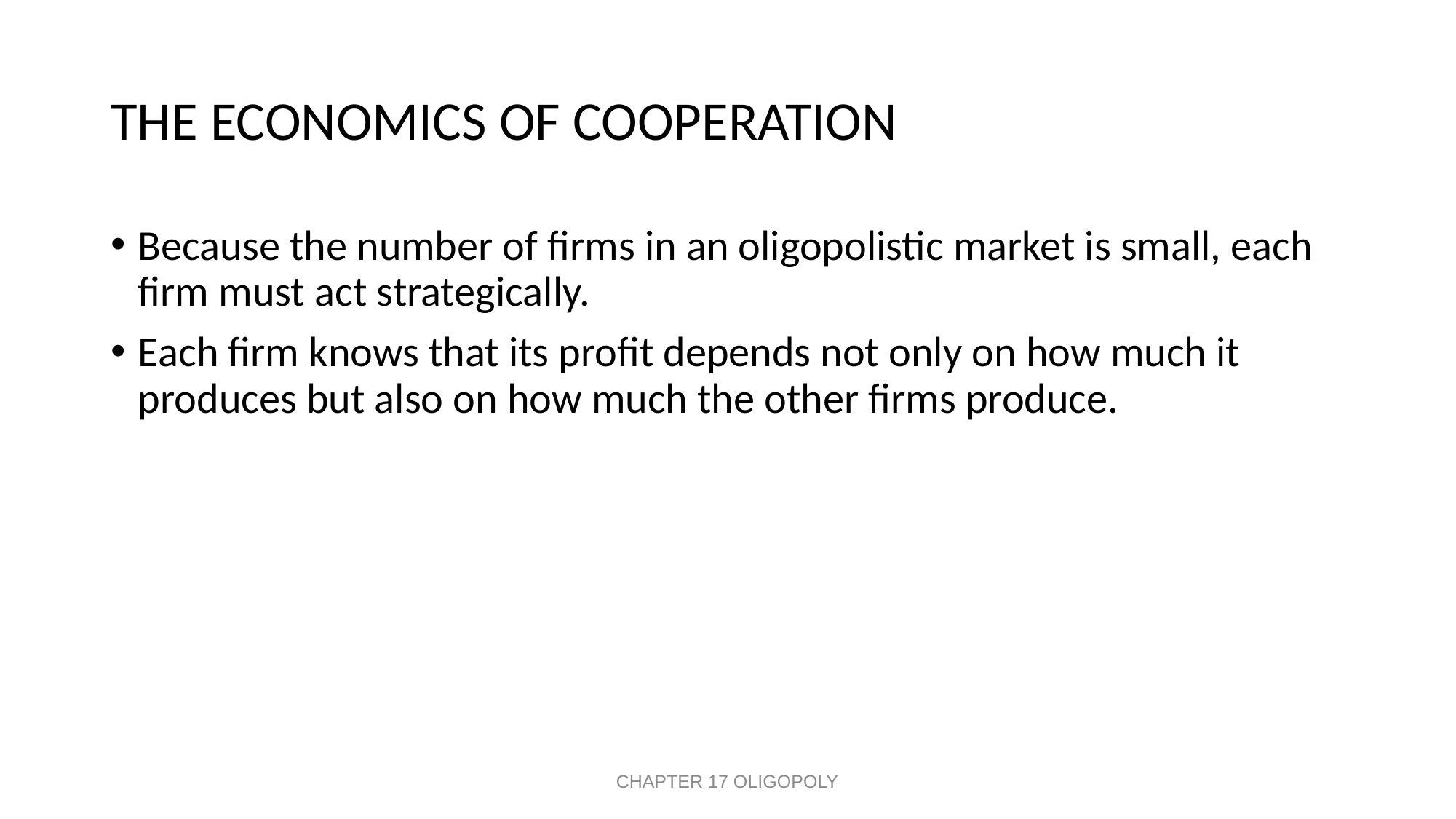

# THE ECONOMICS OF COOPERATION
Because the number of firms in an oligopolistic market is small, each firm must act strategically.
Each firm knows that its profit depends not only on how much it produces but also on how much the other firms produce.
CHAPTER 17 OLIGOPOLY